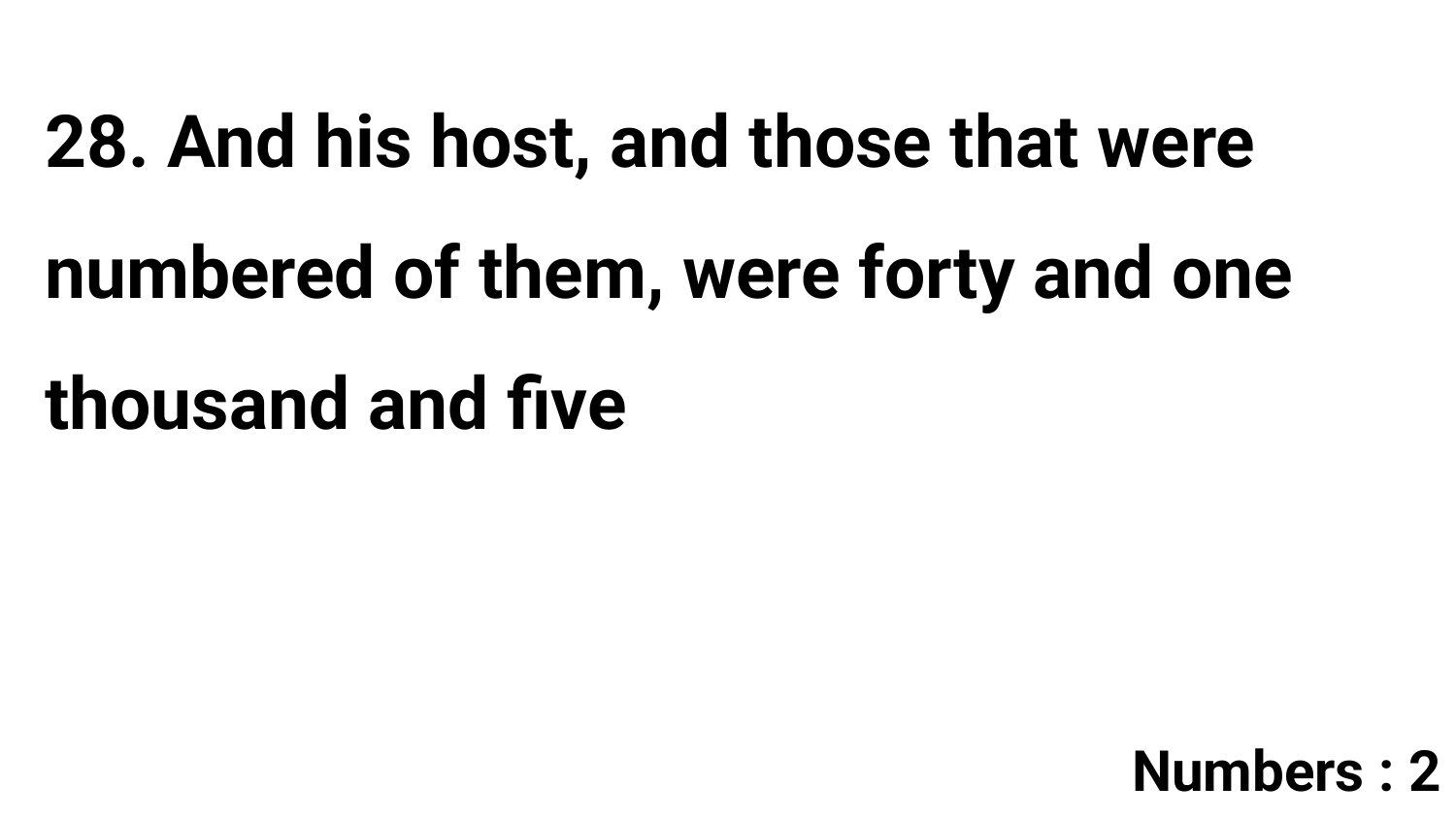

28. And his host, and those that were numbered of them, were forty and one thousand and five
Numbers : 2